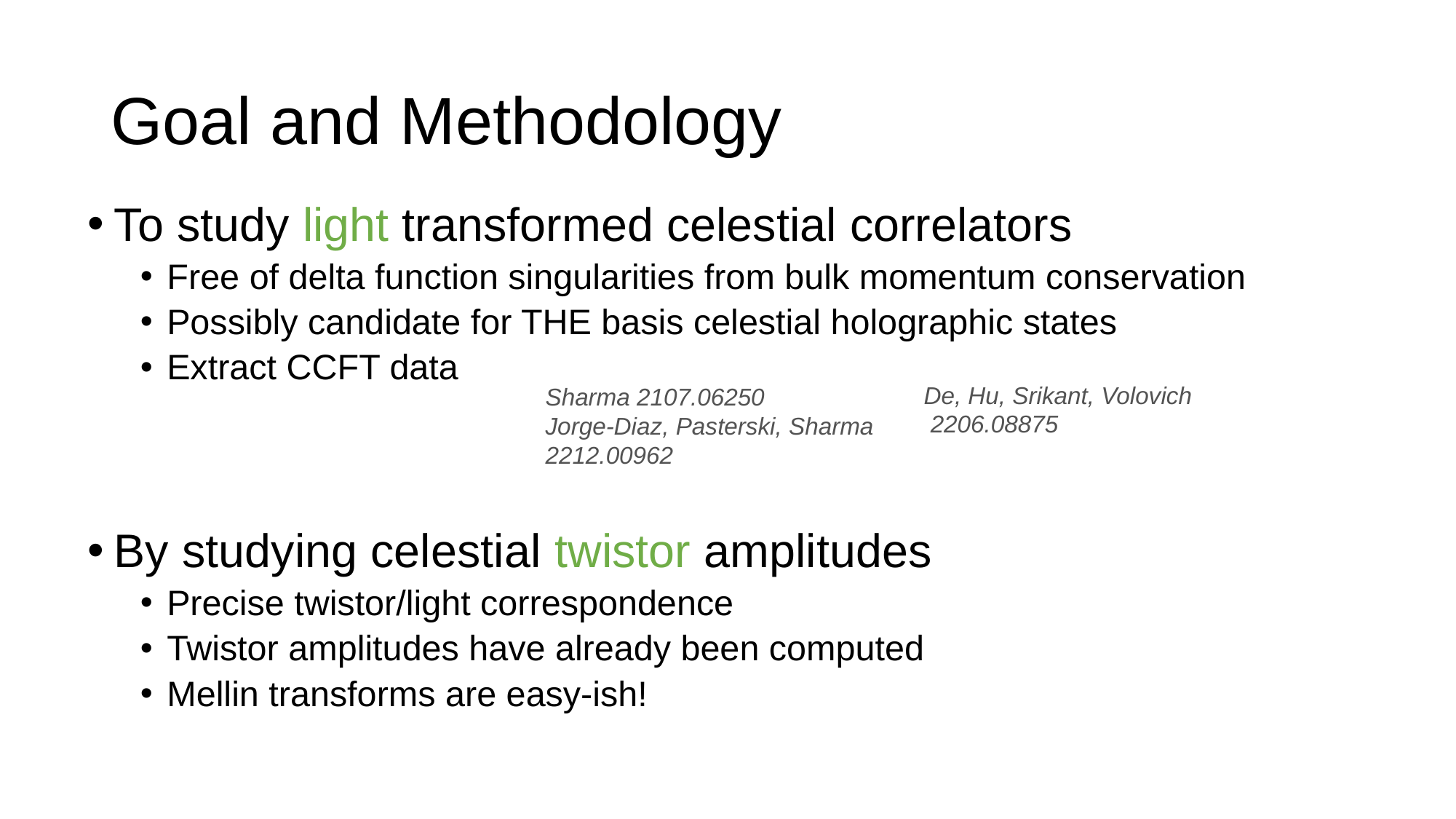

# Goal and Methodology
To study light transformed celestial correlators
Free of delta function singularities from bulk momentum conservation
Possibly candidate for THE basis celestial holographic states
Extract CCFT data

By studying celestial twistor amplitudes
Precise twistor/light correspondence
Twistor amplitudes have already been computed
Mellin transforms are easy-ish!
De, Hu, Srikant, Volovich
 2206.08875
Sharma 2107.06250
Jorge-Diaz, Pasterski, Sharma
2212.00962